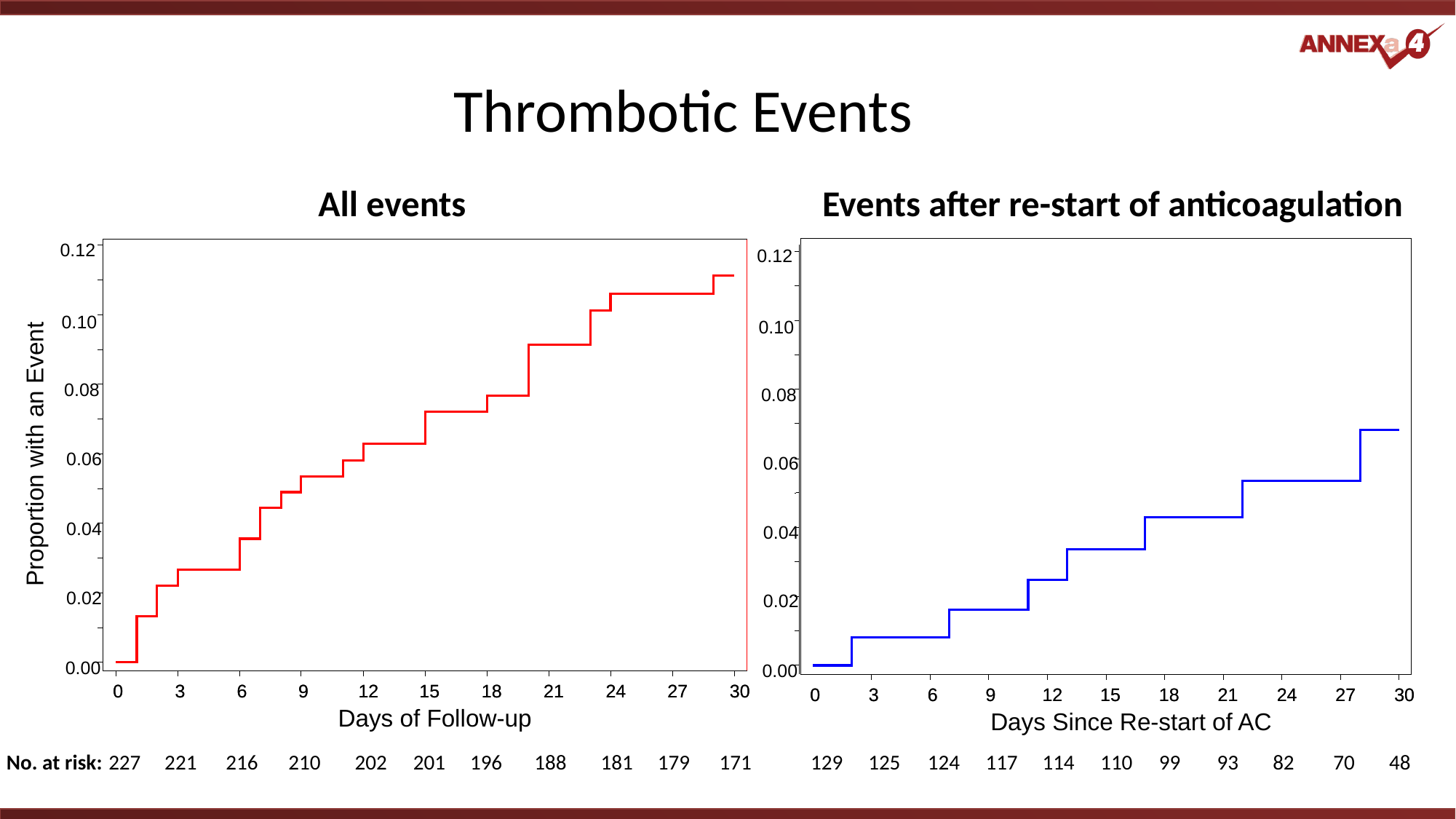

# Thrombotic Events
Events after re-start of anticoagulation
All events
0.12

0.10

0.08

0.06

0.04

0.02

0.00

0
0
3
3
6
6
9
9
12
12
15
15
18
18
21
21
24
24
27
27
30
30
Days of Follow-up

Data as of: 20OCT2017
0.12

# Unrefuted TE after restart of AC among those restarted AC: 7 / 129

0.10

0.08

0.06

0.04

0.02

0.00

0
0
3
3
6
6
9
9
12
12
15
15
18
18
21
21
24
24
27
27
30
30
Days Since Re-start of AC
Proportion with an Event
No. at risk:
227
221
216
210
202
201
196
188
181
179
171
129
125
124
117
114
110
99
93
82
70
48